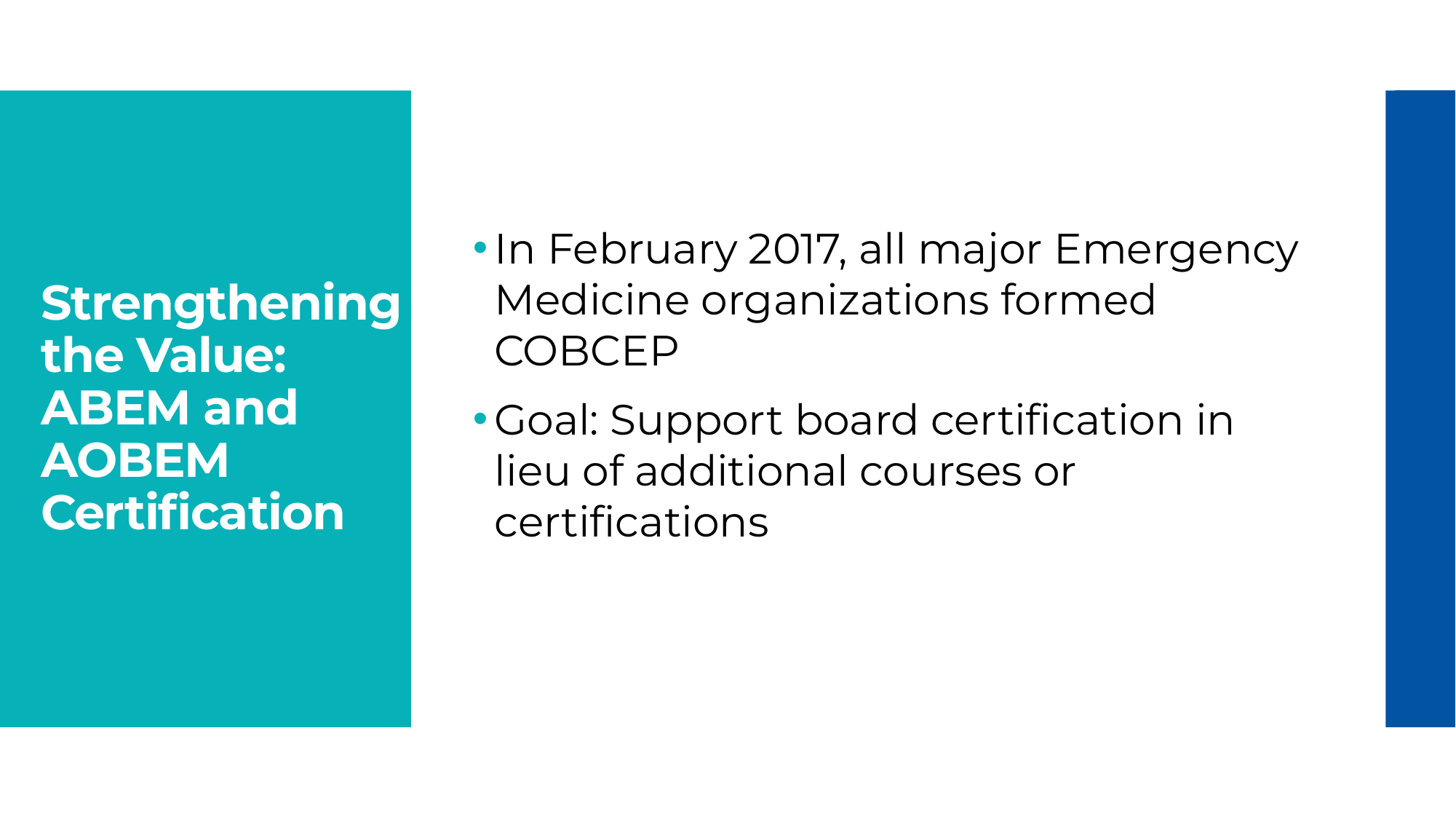

In February 2017, all major Emergency Medicine organizations formed COBCEP
Goal: Support board certification in lieu of additional courses or certifications

# Strengthening the Value: ABEM and AOBEM Certification